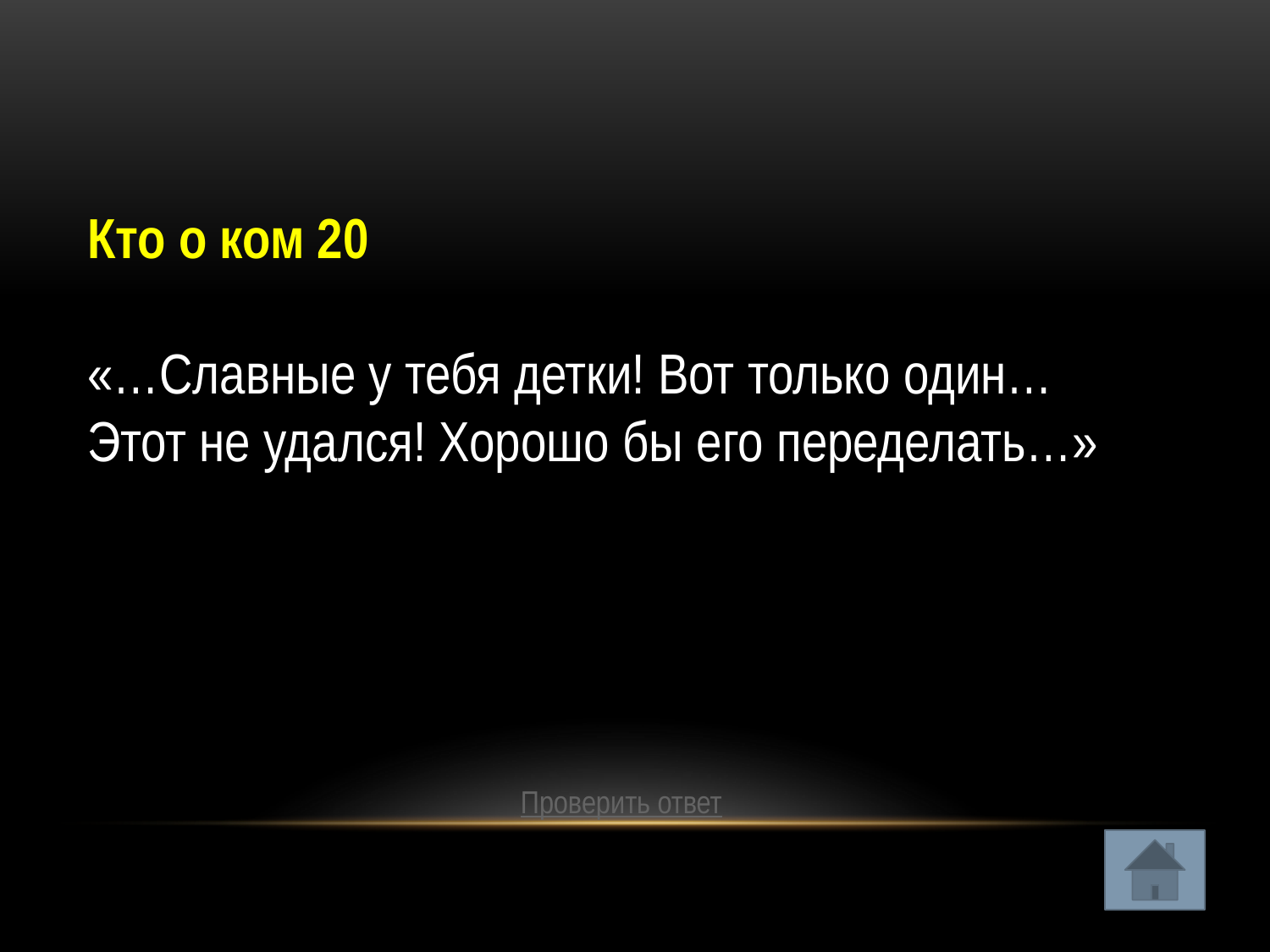

Кто о ком 20

«…Славные у тебя детки! Вот только один… Этот не удался! Хорошо бы его переделать…»
Проверить ответ